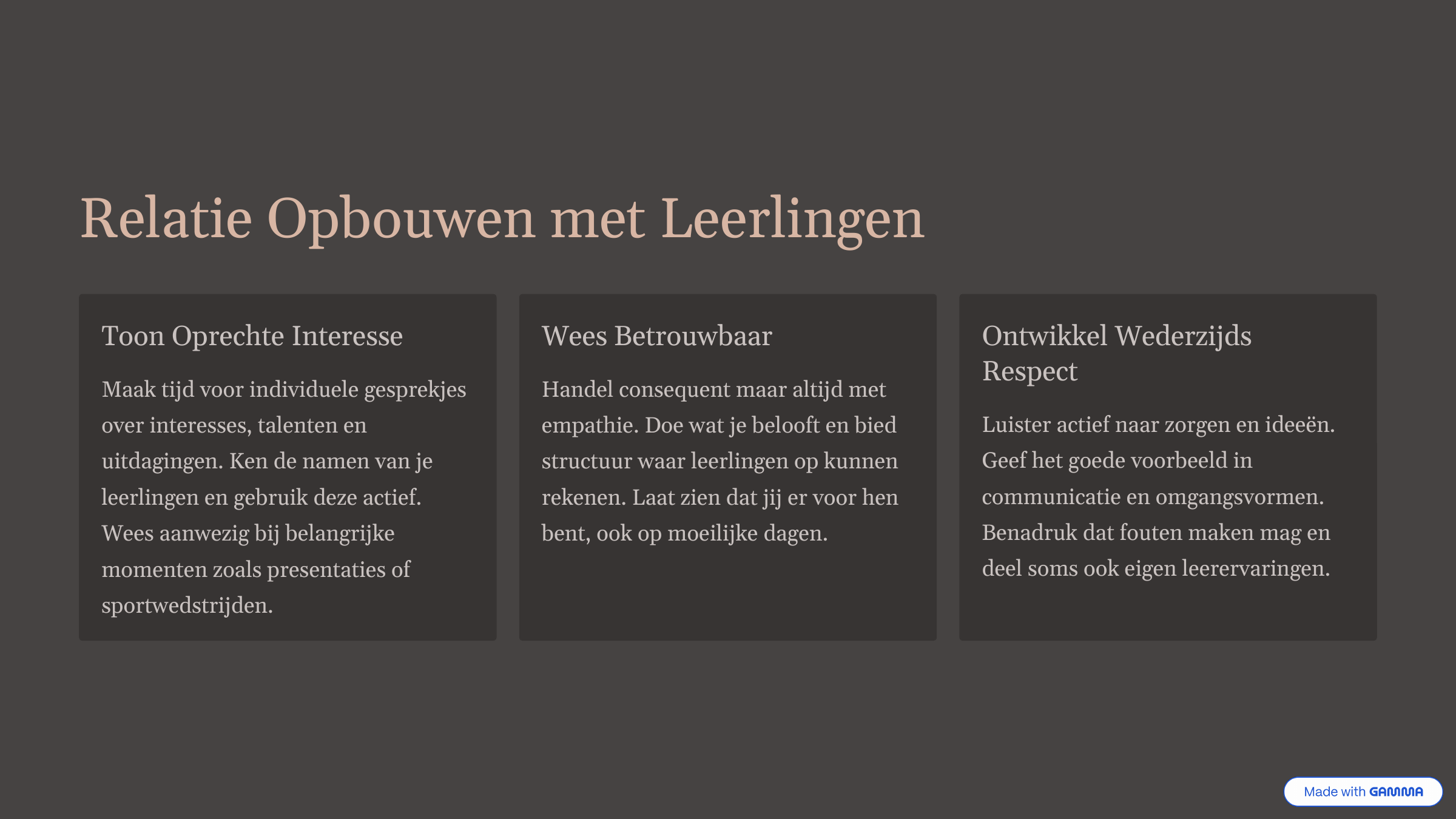

Relatie Opbouwen met Leerlingen

Toon Oprechte Interesse
Wees Betrouwbaar
Ontwikkel Wederzijds Respect
Maak tijd voor individuele gesprekjes over interesses, talenten en uitdagingen. Ken de namen van je leerlingen en gebruik deze actief. Wees aanwezig bij belangrijke momenten zoals presentaties of sportwedstrijden.
Handel consequent maar altijd met empathie. Doe wat je belooft en bied structuur waar leerlingen op kunnen rekenen. Laat zien dat jij er voor hen bent, ook op moeilijke dagen.
Luister actief naar zorgen en ideeën. Geef het goede voorbeeld in communicatie en omgangsvormen. Benadruk dat fouten maken mag en deel soms ook eigen leerervaringen.